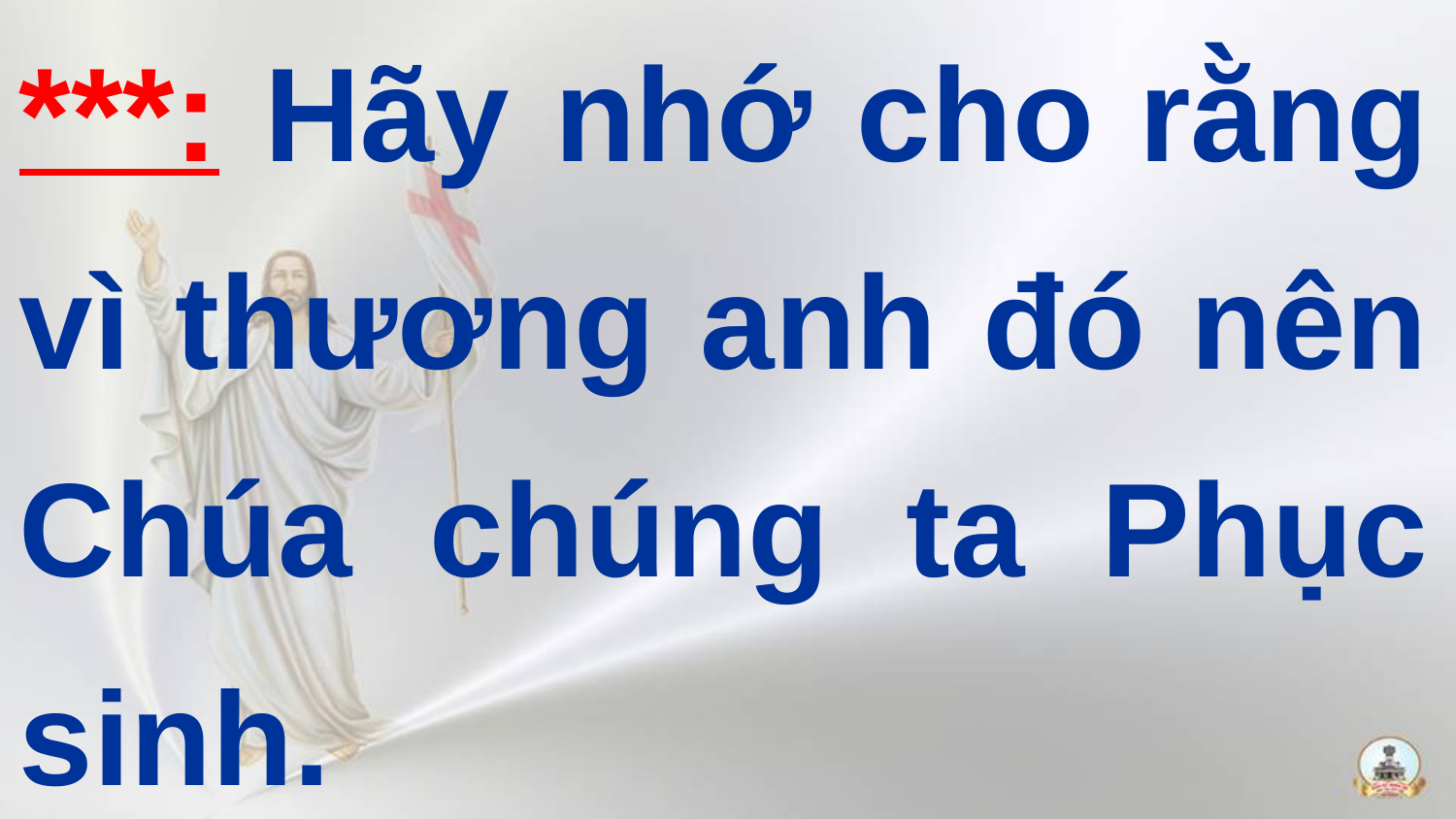

***: Hãy nhớ cho rằng vì thương anh đó nên Chúa chúng ta Phục sinh.